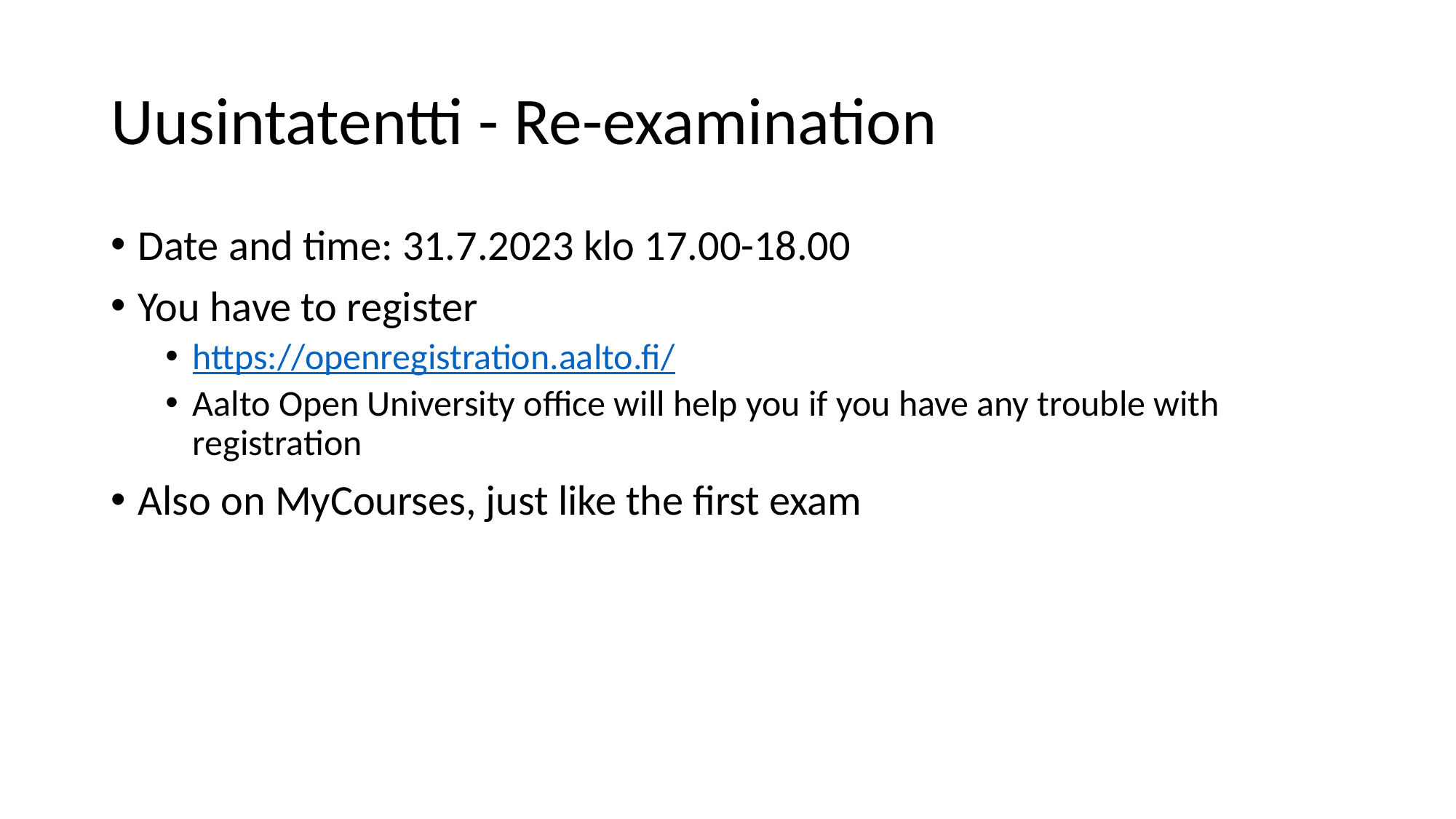

# Uusintatentti - Re-examination
Date and time: 31.7.2023 klo 17.00-18.00
You have to register
https://openregistration.aalto.fi/
Aalto Open University office will help you if you have any trouble with registration
Also on MyCourses, just like the first exam